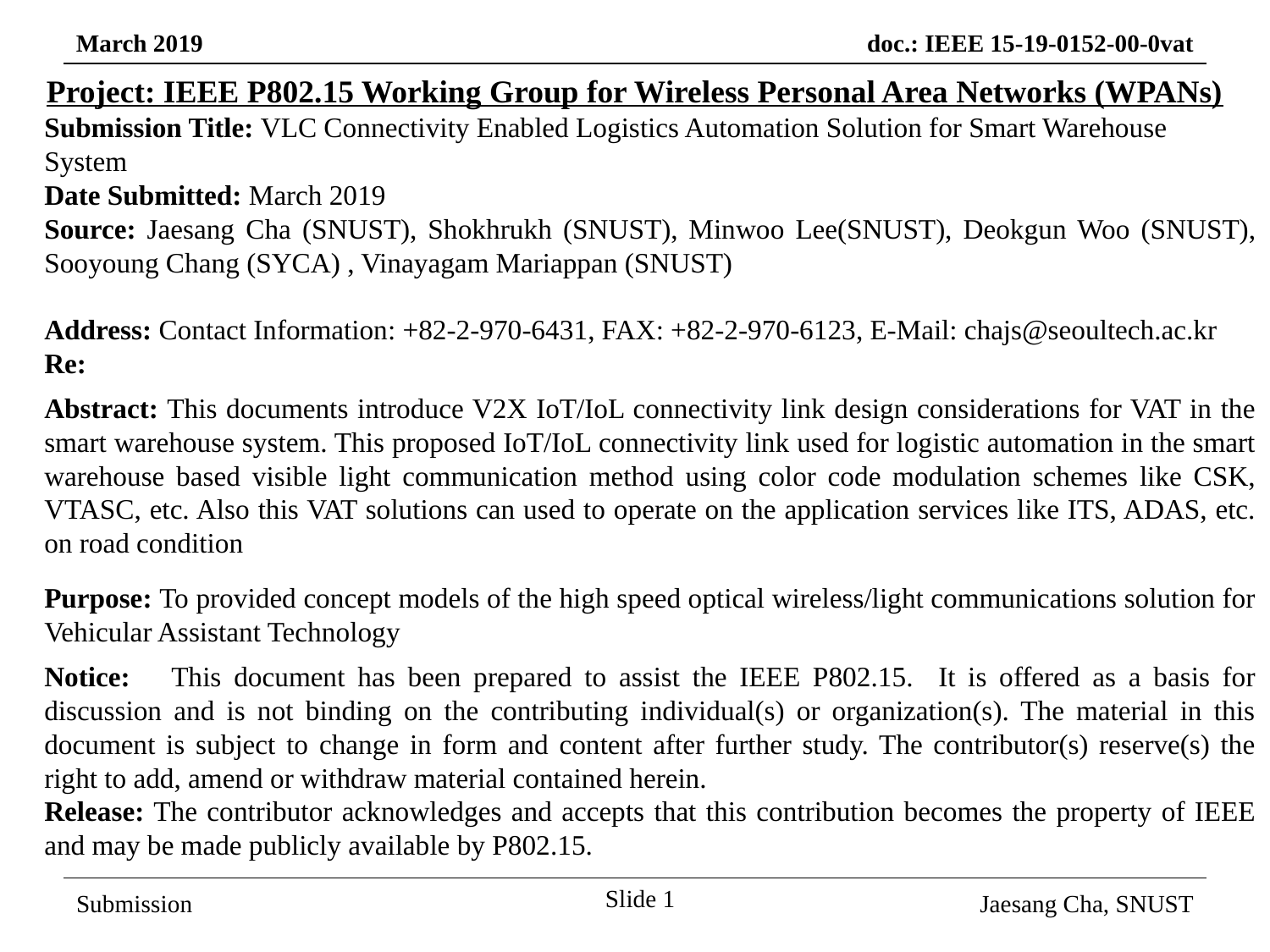

Project: IEEE P802.15 Working Group for Wireless Personal Area Networks (WPANs)
Submission Title: VLC Connectivity Enabled Logistics Automation Solution for Smart Warehouse System
Date Submitted: March 2019
Source: Jaesang Cha (SNUST), Shokhrukh (SNUST), Minwoo Lee(SNUST), Deokgun Woo (SNUST), Sooyoung Chang (SYCA) , Vinayagam Mariappan (SNUST)

Address: Contact Information: +82-2-970-6431, FAX: +82-2-970-6123, E-Mail: chajs@seoultech.ac.kr
Re:
Abstract: This documents introduce V2X IoT/IoL connectivity link design considerations for VAT in the smart warehouse system. This proposed IoT/IoL connectivity link used for logistic automation in the smart warehouse based visible light communication method using color code modulation schemes like CSK, VTASC, etc. Also this VAT solutions can used to operate on the application services like ITS, ADAS, etc. on road condition
Purpose: To provided concept models of the high speed optical wireless/light communications solution for Vehicular Assistant Technology
Notice:	This document has been prepared to assist the IEEE P802.15.  It is offered as a basis for discussion and is not binding on the contributing individual(s) or organization(s). The material in this document is subject to change in form and content after further study. The contributor(s) reserve(s) the right to add, amend or withdraw material contained herein.
Release: The contributor acknowledges and accepts that this contribution becomes the property of IEEE and may be made publicly available by P802.15.
Slide 1